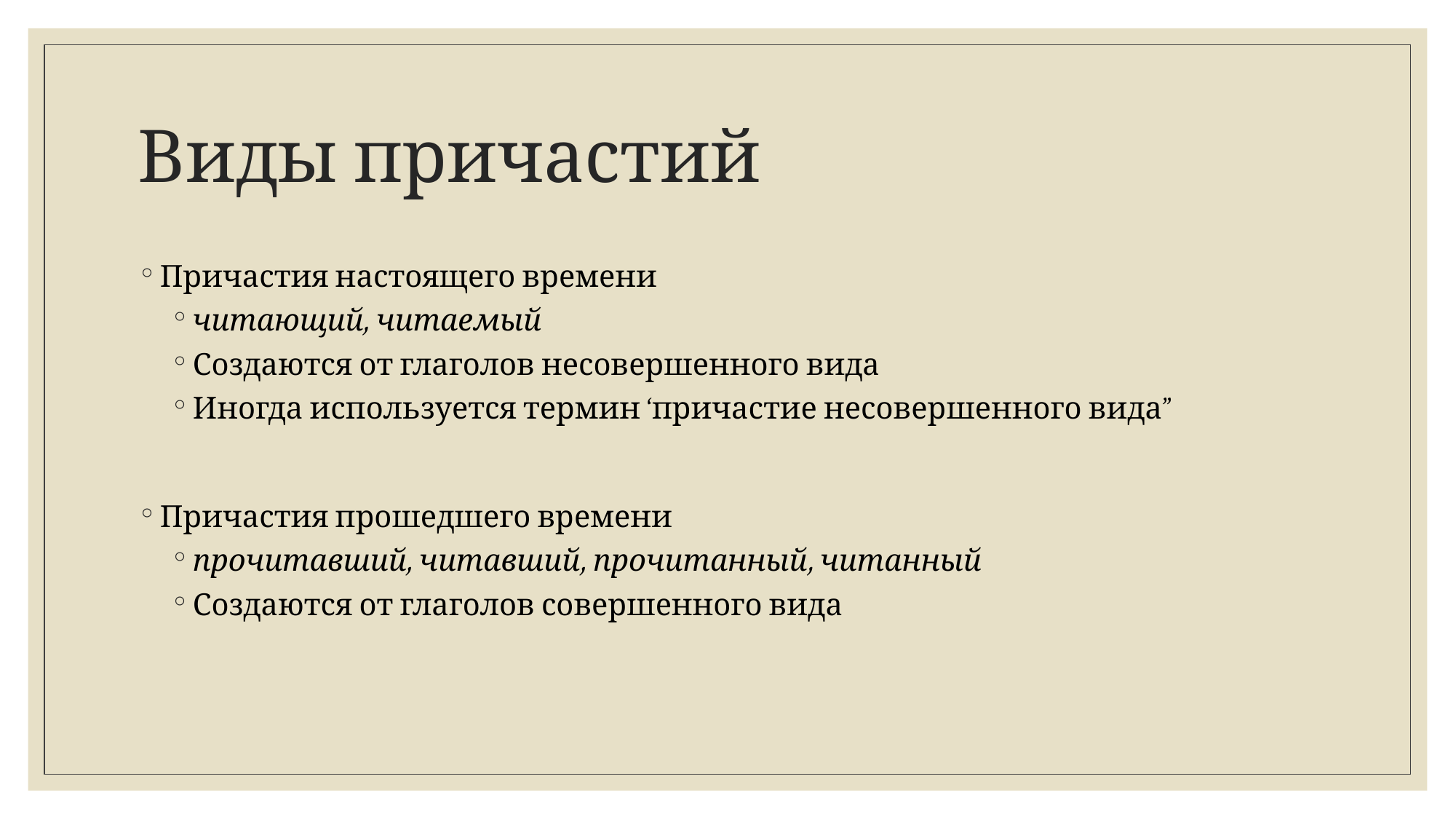

# Виды причастий
Причастия настоящего времени
читающий, читаемый
Создаются от глаголов несовершенного вида
Иногда используется термин ‘причастие несовершенного вида”

Причастия прошедшего времени
прочитавший, читавший, прочитанный, читанный
Создаются от глаголов совершенного вида